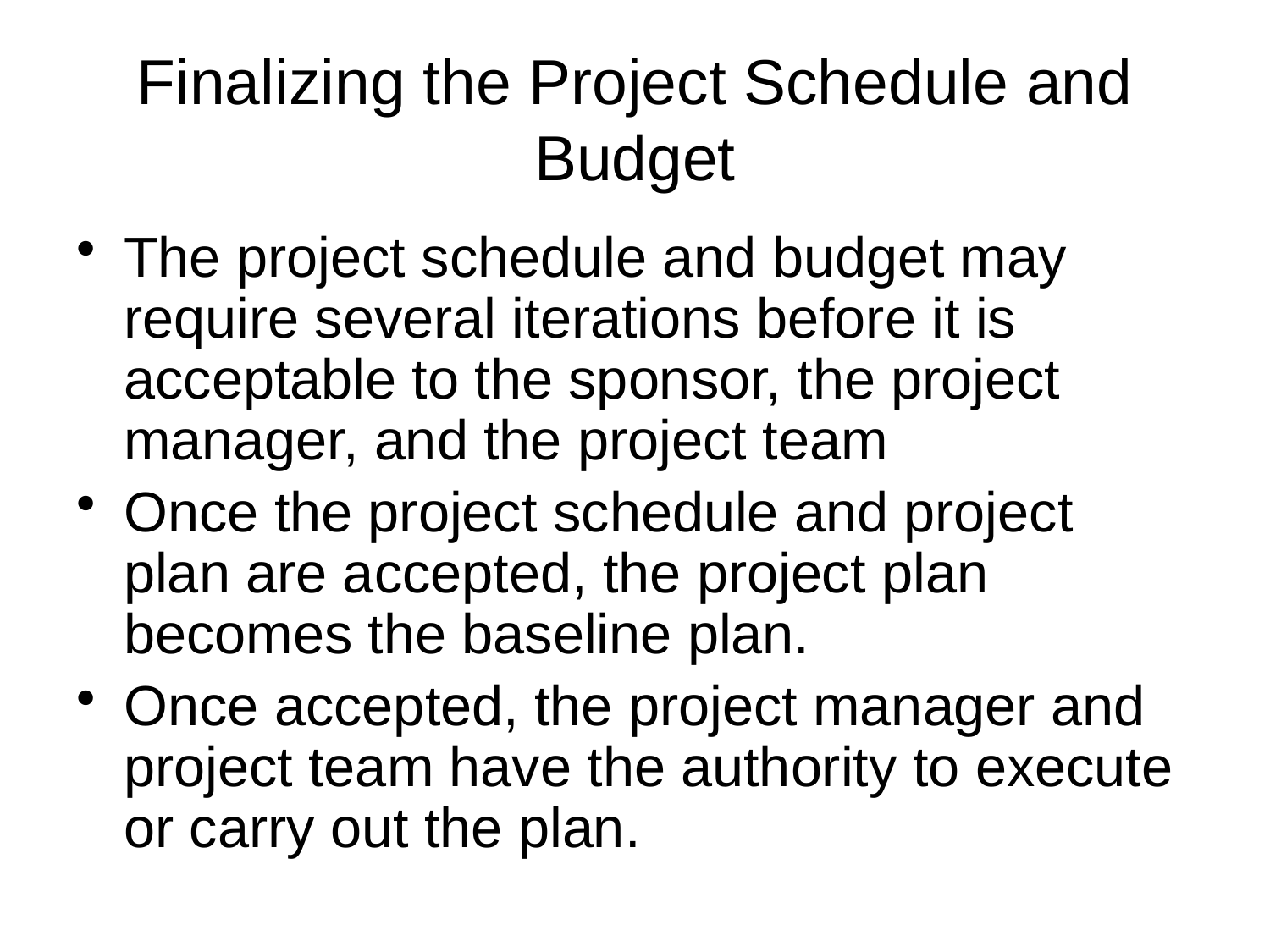

# Finalizing the Project Schedule and Budget
The project schedule and budget may require several iterations before it is acceptable to the sponsor, the project manager, and the project team
Once the project schedule and project plan are accepted, the project plan becomes the baseline plan.
Once accepted, the project manager and project team have the authority to execute or carry out the plan.